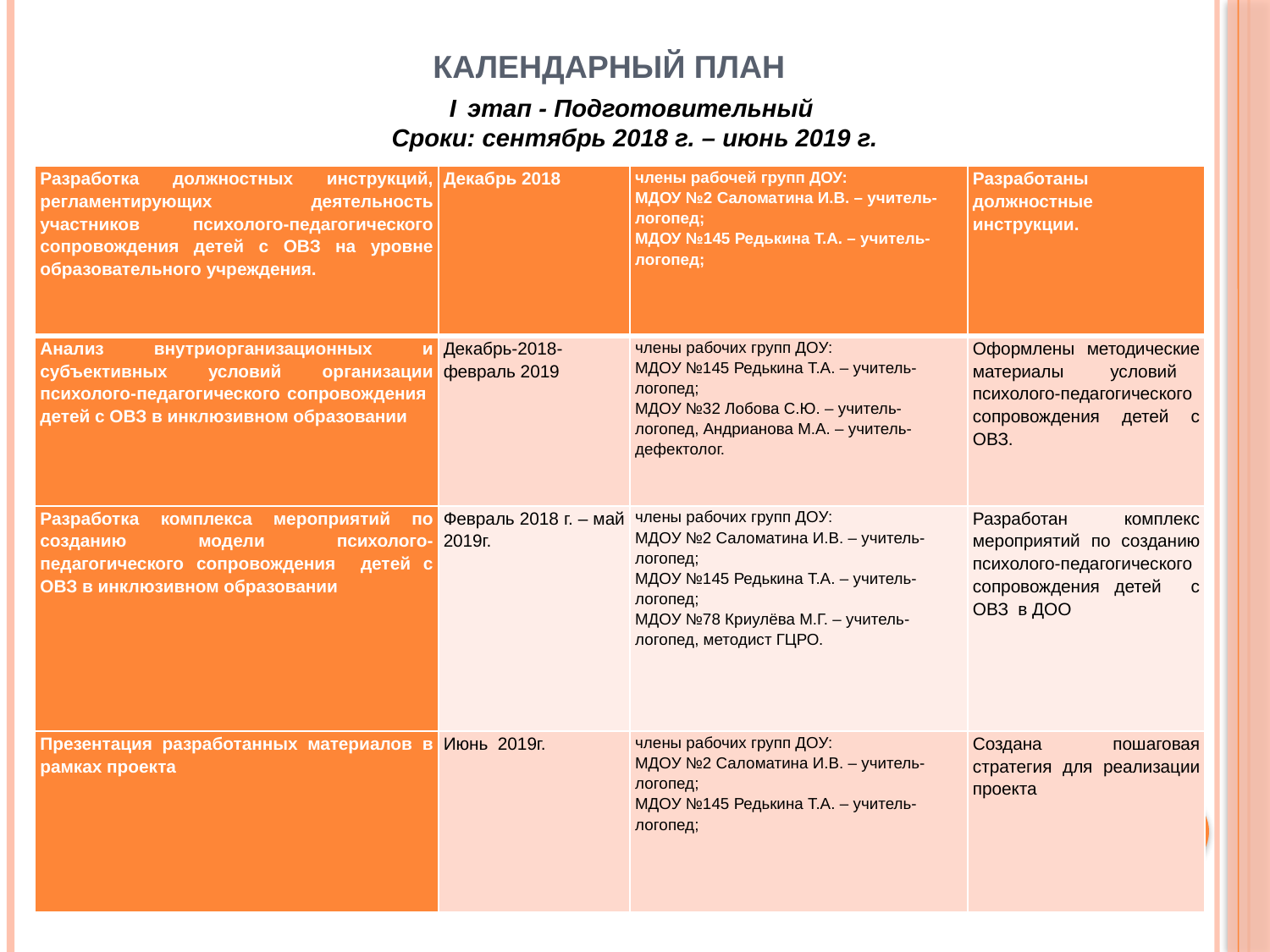

# Календарный план
I этап - Подготовительный
Сроки: сентябрь 2018 г. – июнь 2019 г.
| Разработка должностных инструкций, регламентирующих деятельность участников психолого-педагогического сопровождения детей с ОВЗ на уровне образовательного учреждения. | Декабрь 2018 | члены рабочей групп ДОУ: МДОУ №2 Саломатина И.В. – учитель-логопед; МДОУ №145 Редькина Т.А. – учитель-логопед; | Разработаны должностные инструкции. |
| --- | --- | --- | --- |
| Анализ внутриорганизационных и субъективных условий организации психолого-педагогического сопровождения детей с ОВЗ в инклюзивном образовании | Декабрь-2018- февраль 2019 | члены рабочих групп ДОУ: МДОУ №145 Редькина Т.А. – учитель-логопед; МДОУ №32 Лобова С.Ю. – учитель-логопед, Андрианова М.А. – учитель-дефектолог. | Оформлены методические материалы условий психолого-педагогического сопровождения детей с ОВЗ. |
| Разработка комплекса мероприятий по созданию модели психолого-педагогического сопровождения детей с ОВЗ в инклюзивном образовании | Февраль 2018 г. – май 2019г. | члены рабочих групп ДОУ: МДОУ №2 Саломатина И.В. – учитель-логопед; МДОУ №145 Редькина Т.А. – учитель-логопед; МДОУ №78 Криулёва М.Г. – учитель-логопед, методист ГЦРО. | Разработан комплекс мероприятий по созданию психолого-педагогического сопровождения детей с ОВЗ в ДОО |
| Презентация разработанных материалов в рамках проекта | Июнь 2019г. | члены рабочих групп ДОУ: МДОУ №2 Саломатина И.В. – учитель-логопед; МДОУ №145 Редькина Т.А. – учитель-логопед; | Создана пошаговая стратегия для реализации проекта |